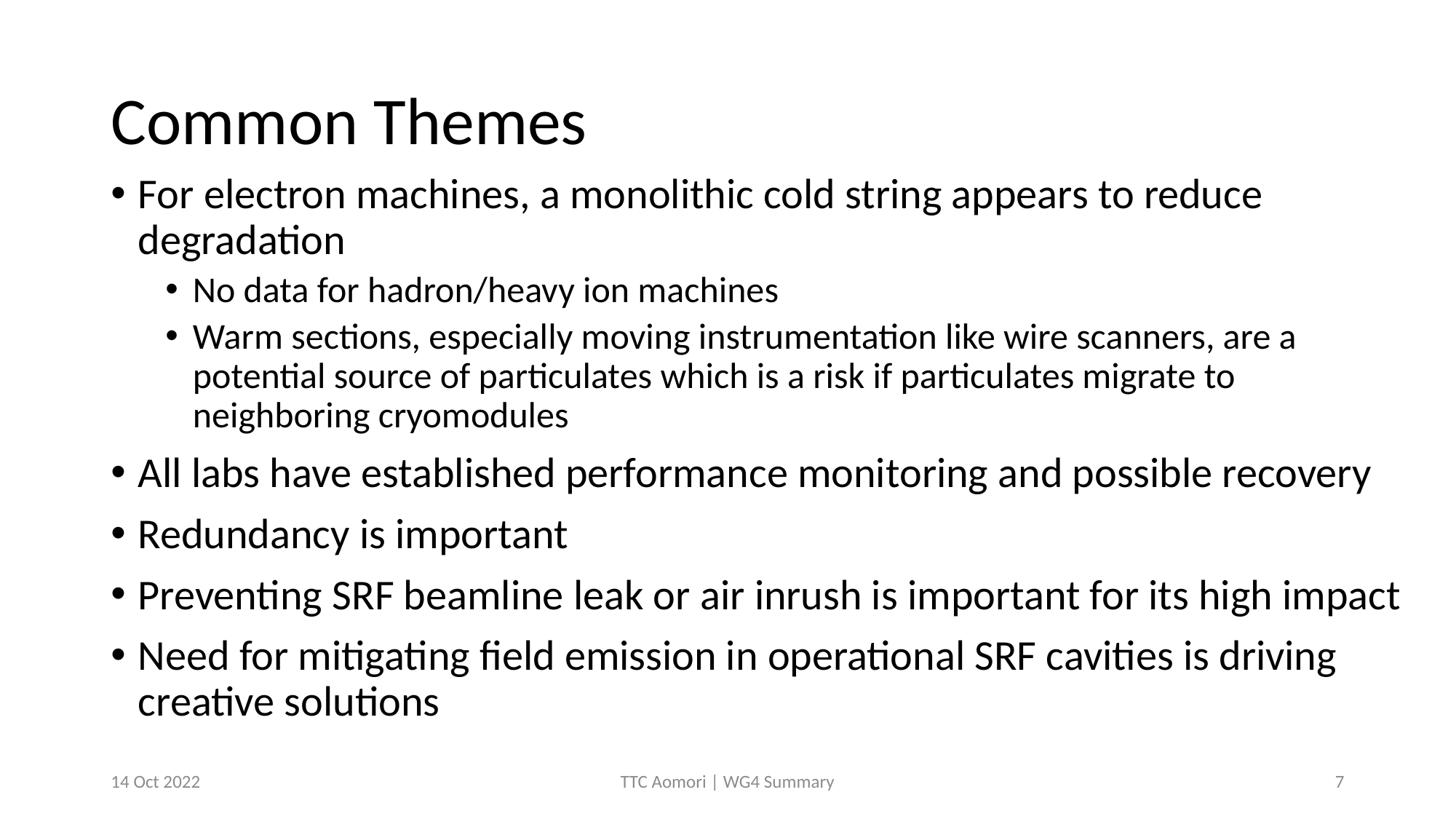

# Common Themes
For electron machines, a monolithic cold string appears to reduce degradation
No data for hadron/heavy ion machines
Warm sections, especially moving instrumentation like wire scanners, are a potential source of particulates which is a risk if particulates migrate to neighboring cryomodules
All labs have established performance monitoring and possible recovery
Redundancy is important
Preventing SRF beamline leak or air inrush is important for its high impact
Need for mitigating field emission in operational SRF cavities is driving creative solutions

14 Oct 2022
TTC Aomori | WG4 Summary
7